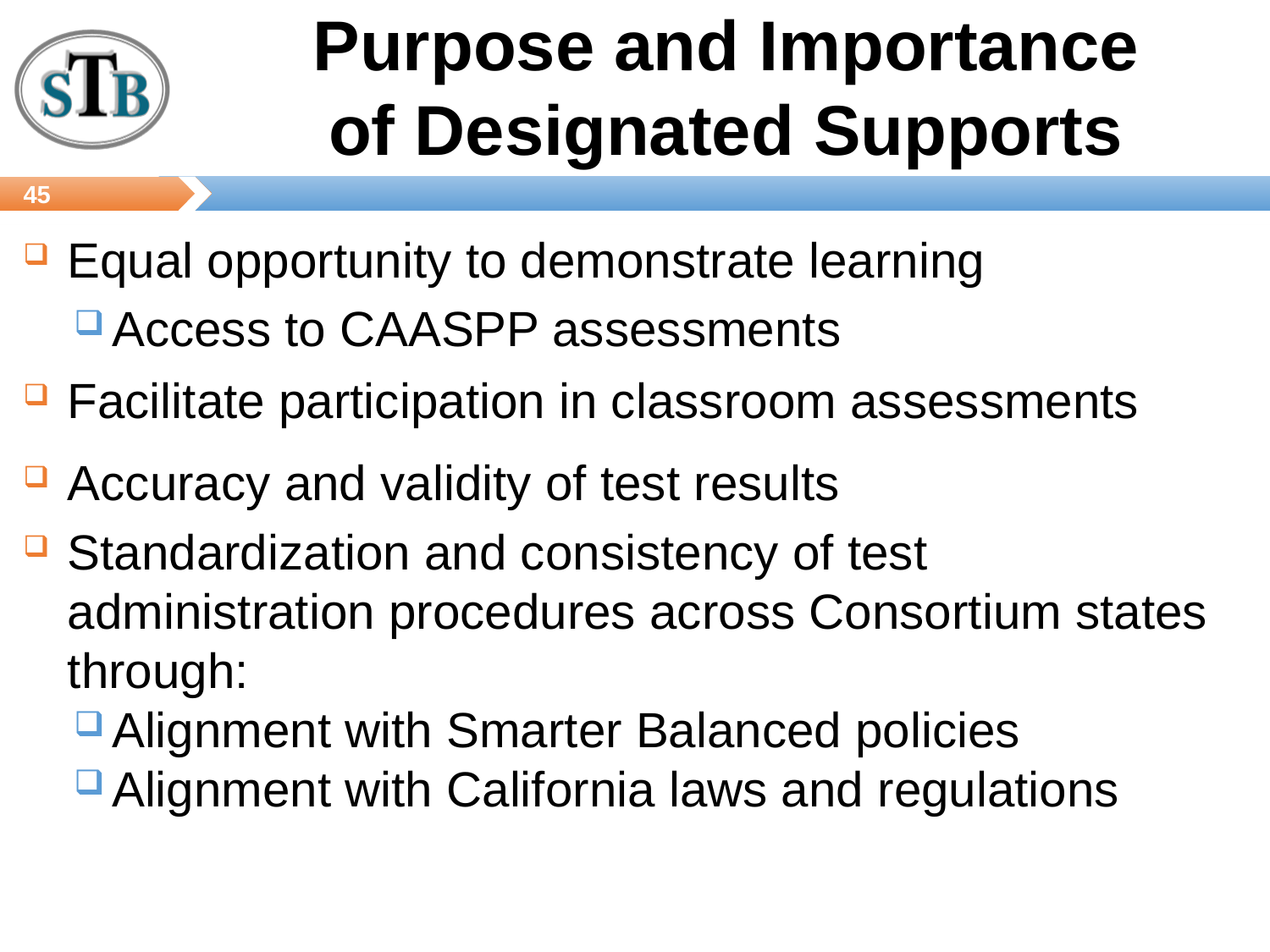

# Purpose and Importance of Designated Supports
45
Equal opportunity to demonstrate learning
Access to CAASPP assessments
Facilitate participation in classroom assessments
Accuracy and validity of test results
Standardization and consistency of test administration procedures across Consortium states through:
Alignment with Smarter Balanced policies
Alignment with California laws and regulations